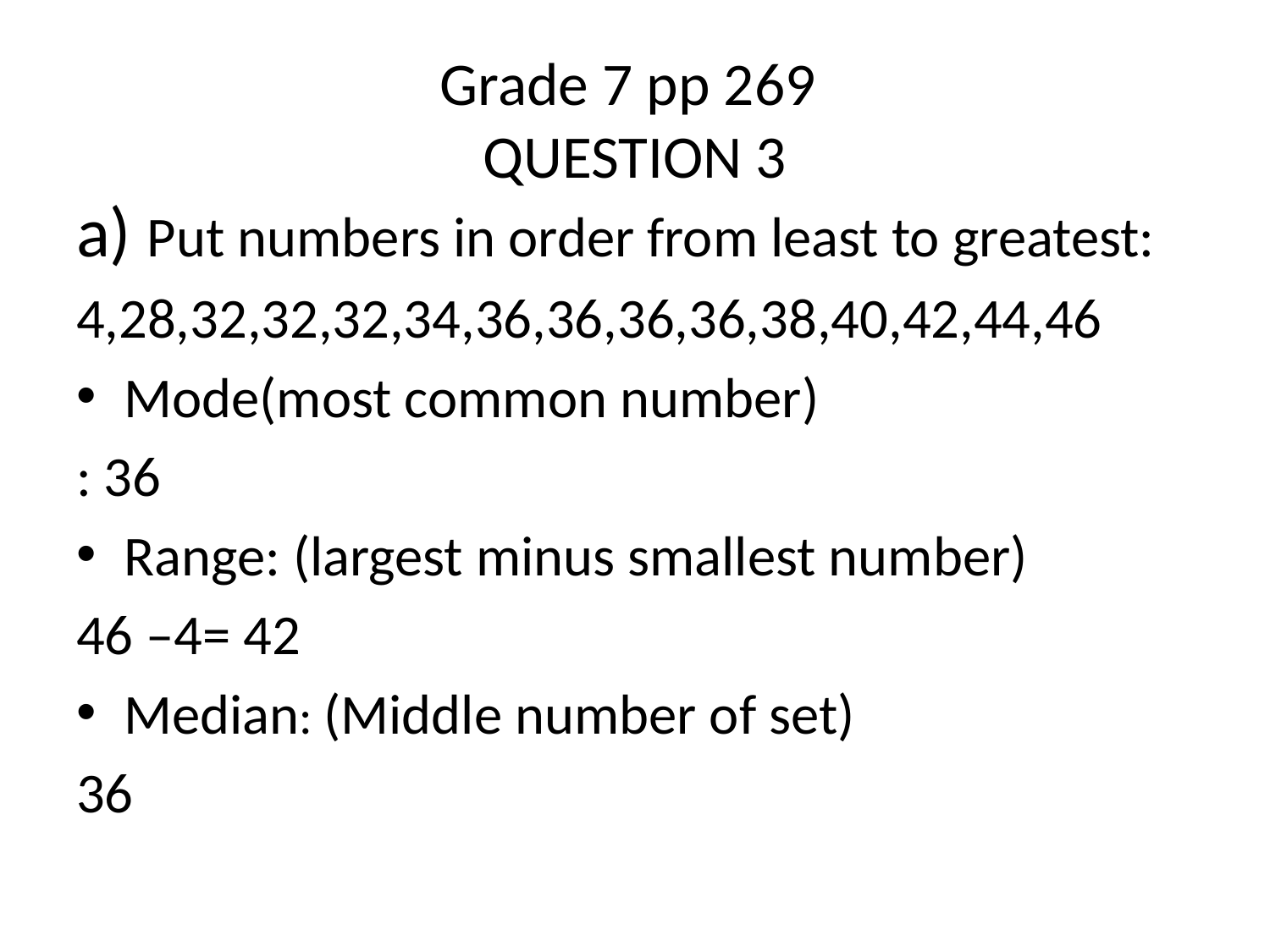

# Grade 7 pp 269 QUESTION 3
a) Put numbers in order from least to greatest:
4,28,32,32,32,34,36,36,36,36,38,40,42,44,46
Mode(most common number)
: 36
Range: (largest minus smallest number)
46 –4= 42
Median: (Middle number of set)
36